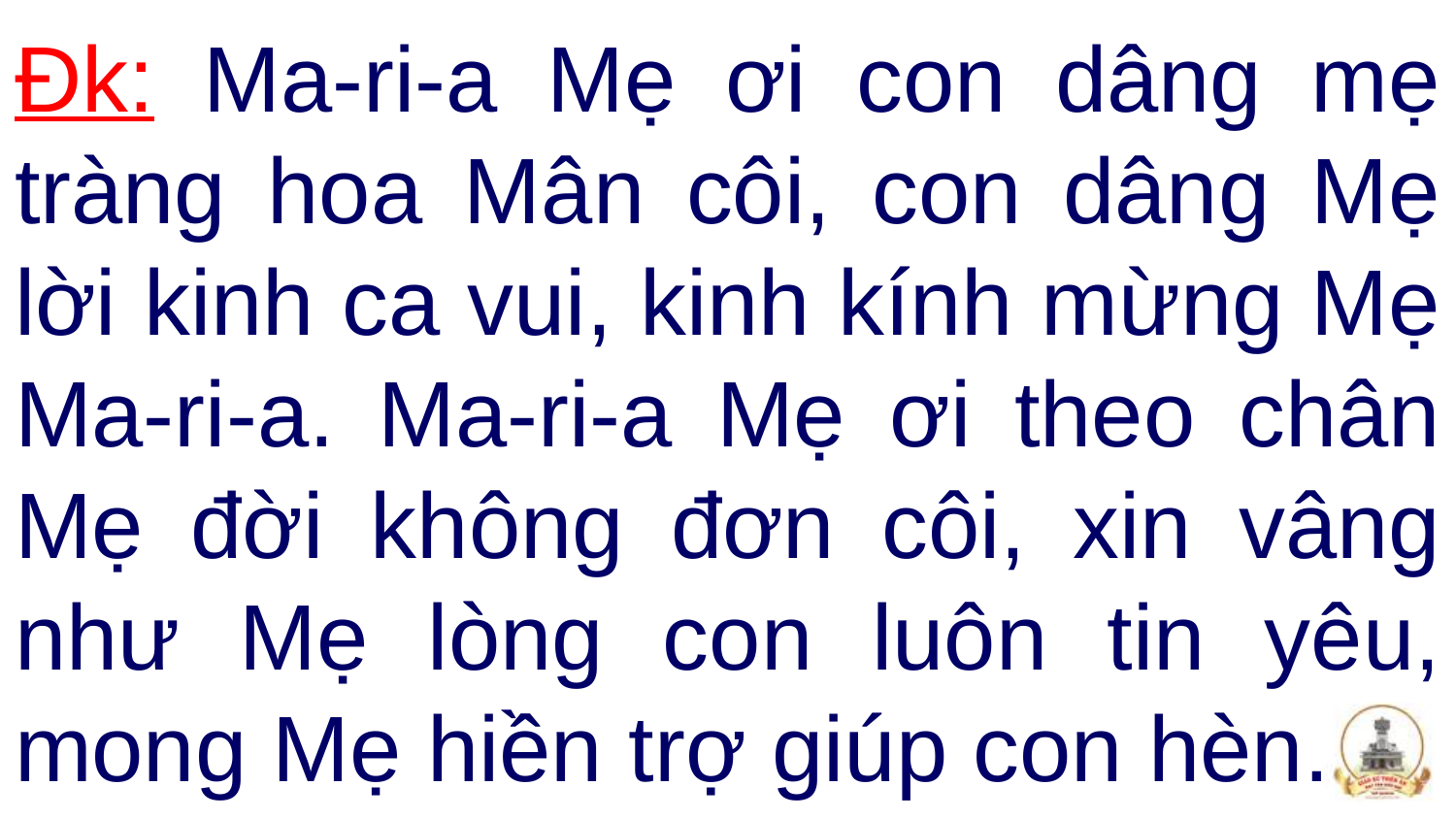

# Đk: Ma-ri-a Mẹ ơi con dâng mẹ tràng hoa Mân côi, con dâng Mẹ lời kinh ca vui, kinh kính mừng Mẹ Ma-ri-a. Ma-ri-a Mẹ ơi theo chân Mẹ đời không đơn côi, xin vâng như Mẹ lòng con luôn tin yêu, mong Mẹ hiền trợ giúp con hèn.